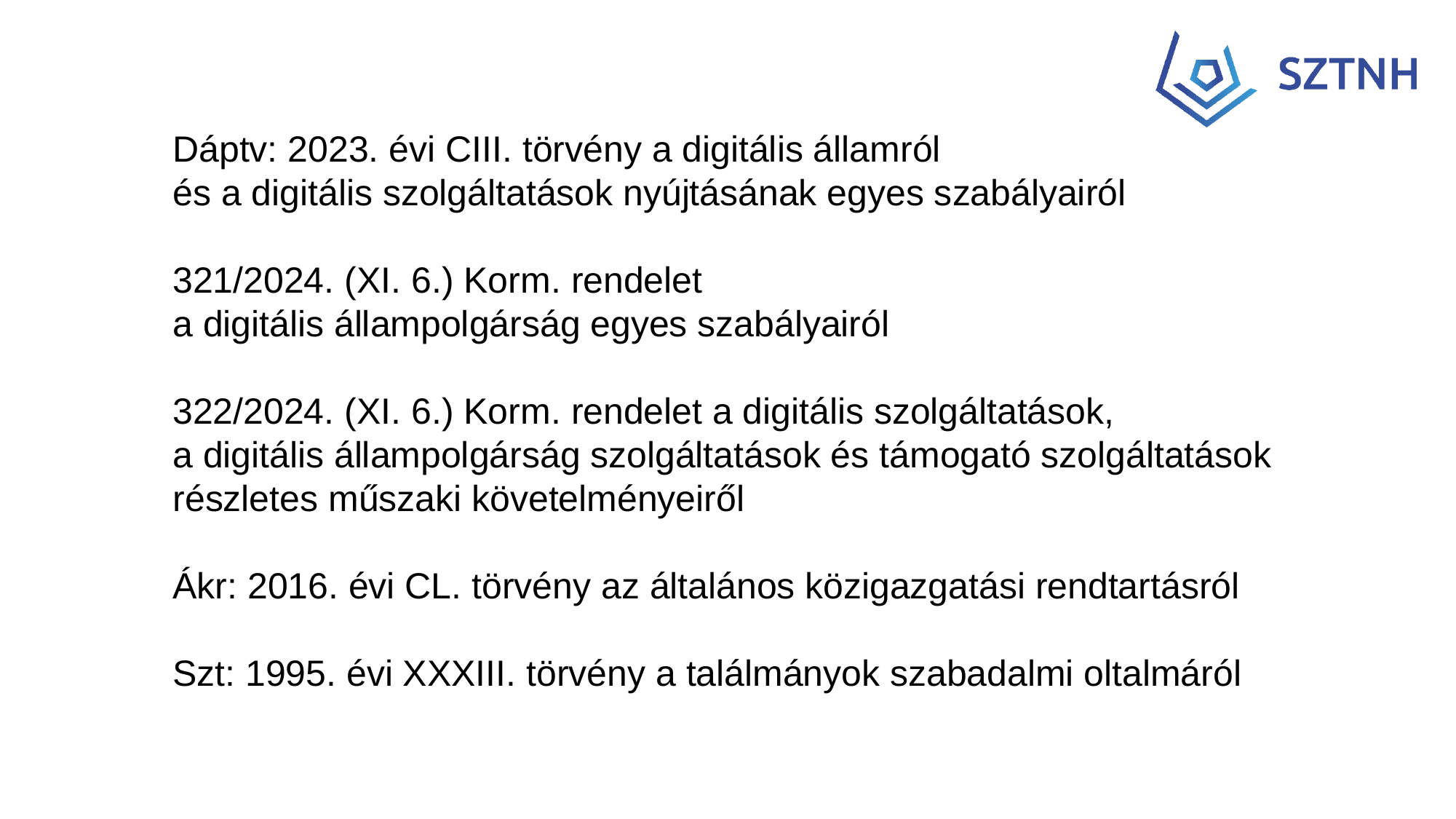

Dáptv: 2023. évi CIII. törvény a digitális államról
és a digitális szolgáltatások nyújtásának egyes szabályairól

321/2024. (XI. 6.) Korm. rendelet
a digitális állampolgárság egyes szabályairól

322/2024. (XI. 6.) Korm. rendelet a digitális szolgáltatások,
a digitális állampolgárság szolgáltatások és támogató szolgáltatások
részletes műszaki követelményeiről

Ákr: 2016. évi CL. törvény az általános közigazgatási rendtartásról

Szt: 1995. évi XXXIII. törvény a találmányok szabadalmi oltalmáról